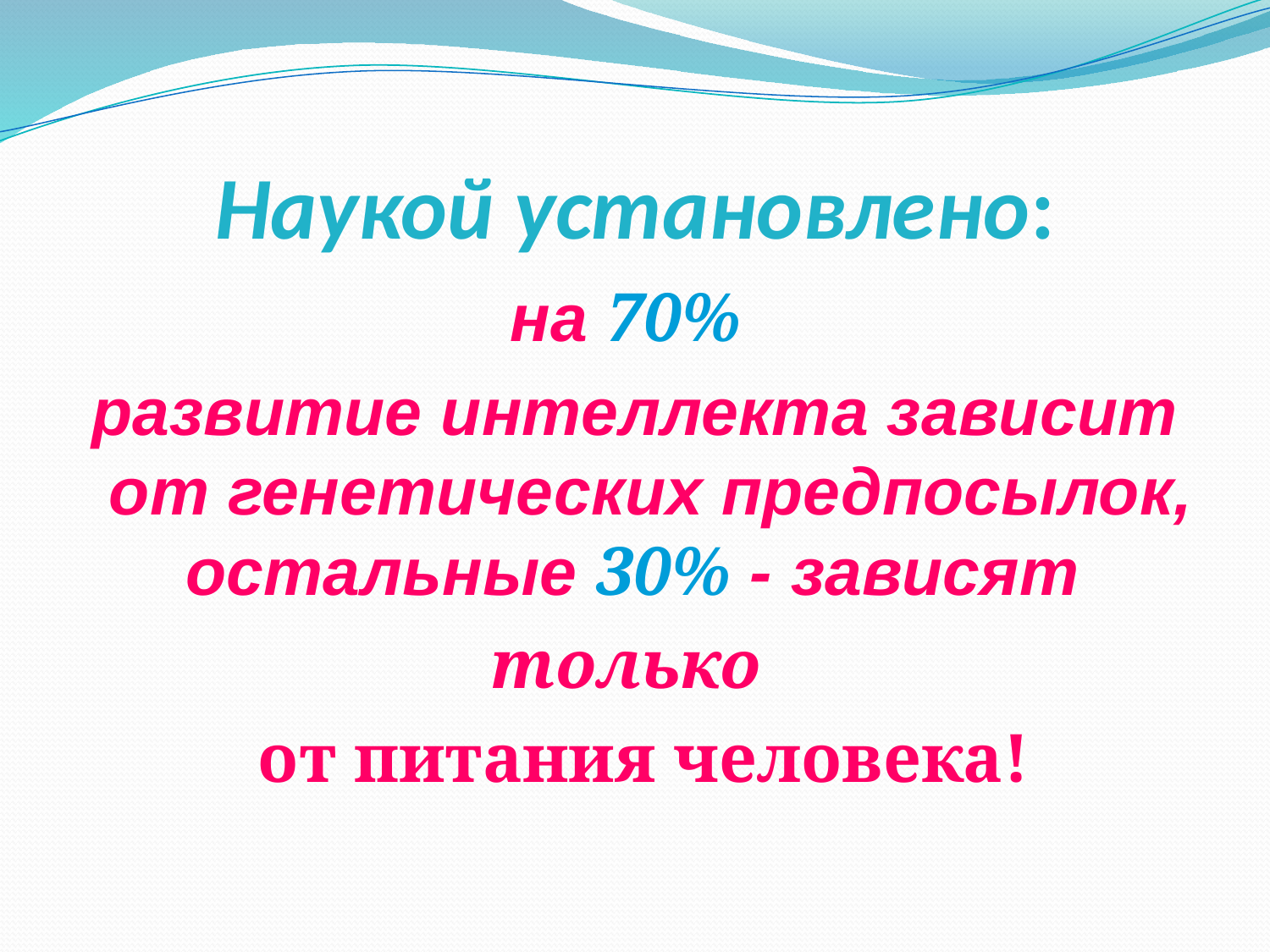

# Наукой установлено:
на 70%
развитие интеллекта зависит от генетических предпосылок, остальные 30% - зависят
только
 от питания человека!